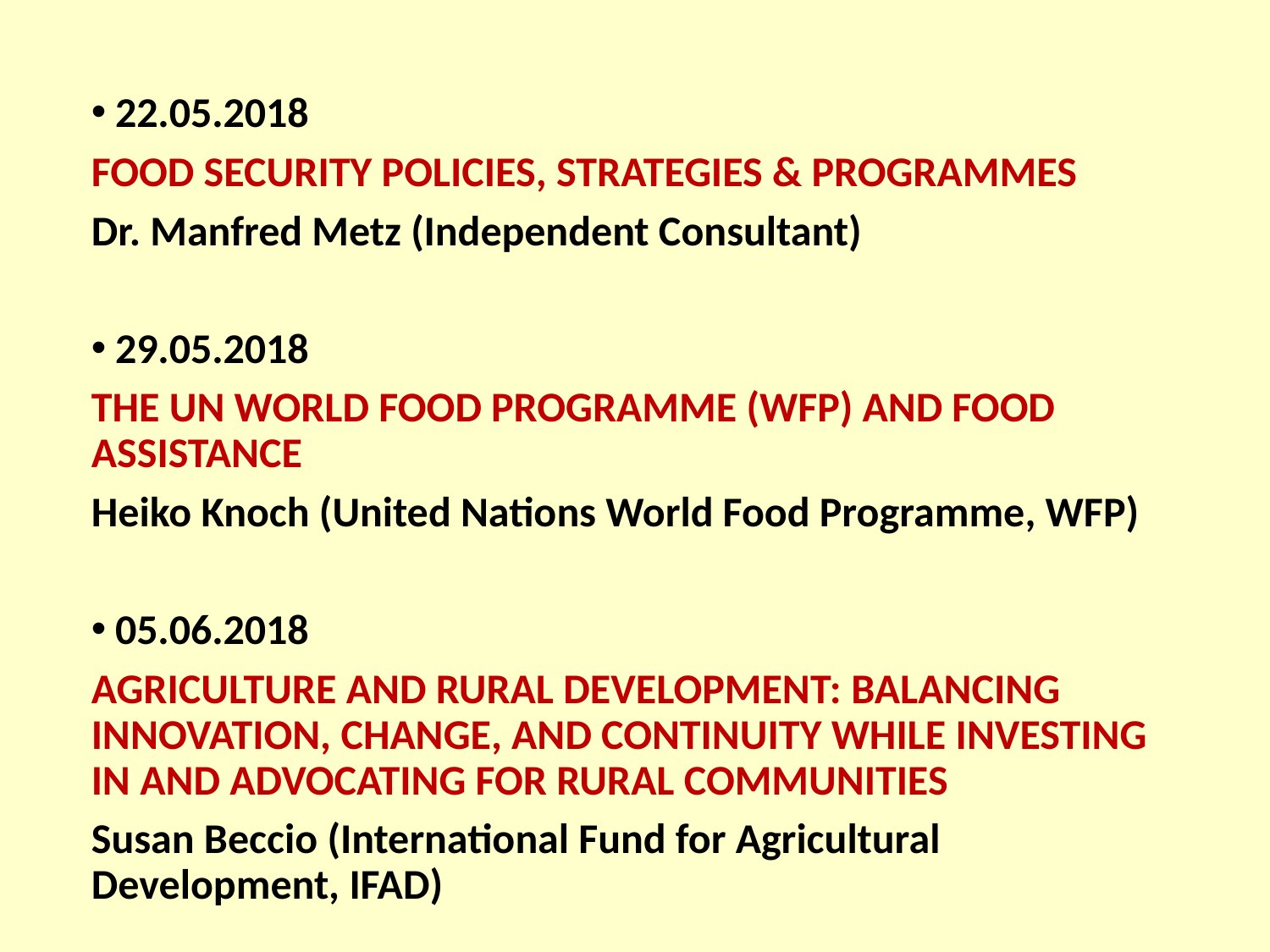

22.05.2018
Food Security Policies, Strategies & Programmes
Dr. Manfred Metz (Independent Consultant)

29.05.2018
The UN World Food Programme (WFP) and Food Assistance
Heiko Knoch (United Nations World Food Programme, WFP)

05.06.2018
AGRICULTURE AND RURAL DEVELOPMENT: balancing innovation, change, and continuity while investing in and advocating for rural communities
Susan Beccio (International Fund for Agricultural Development, IFAD)